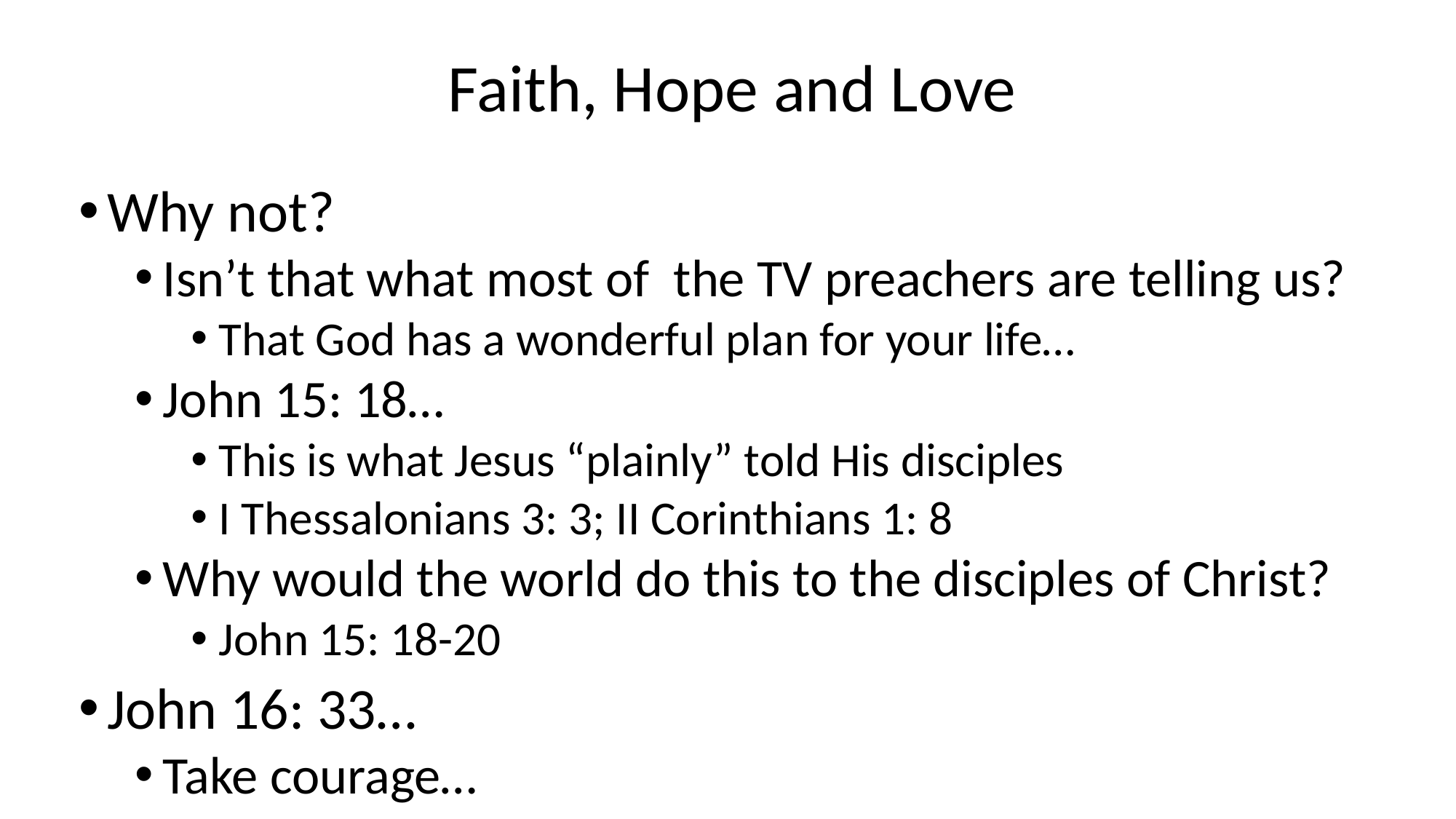

# Faith, Hope and Love
Why not?
Isn’t that what most of  the TV preachers are telling us?
That God has a wonderful plan for your life…
John 15: 18…
This is what Jesus “plainly” told His disciples
I Thessalonians 3: 3; II Corinthians 1: 8
Why would the world do this to the disciples of Christ?
John 15: 18-20
John 16: 33…
Take courage…